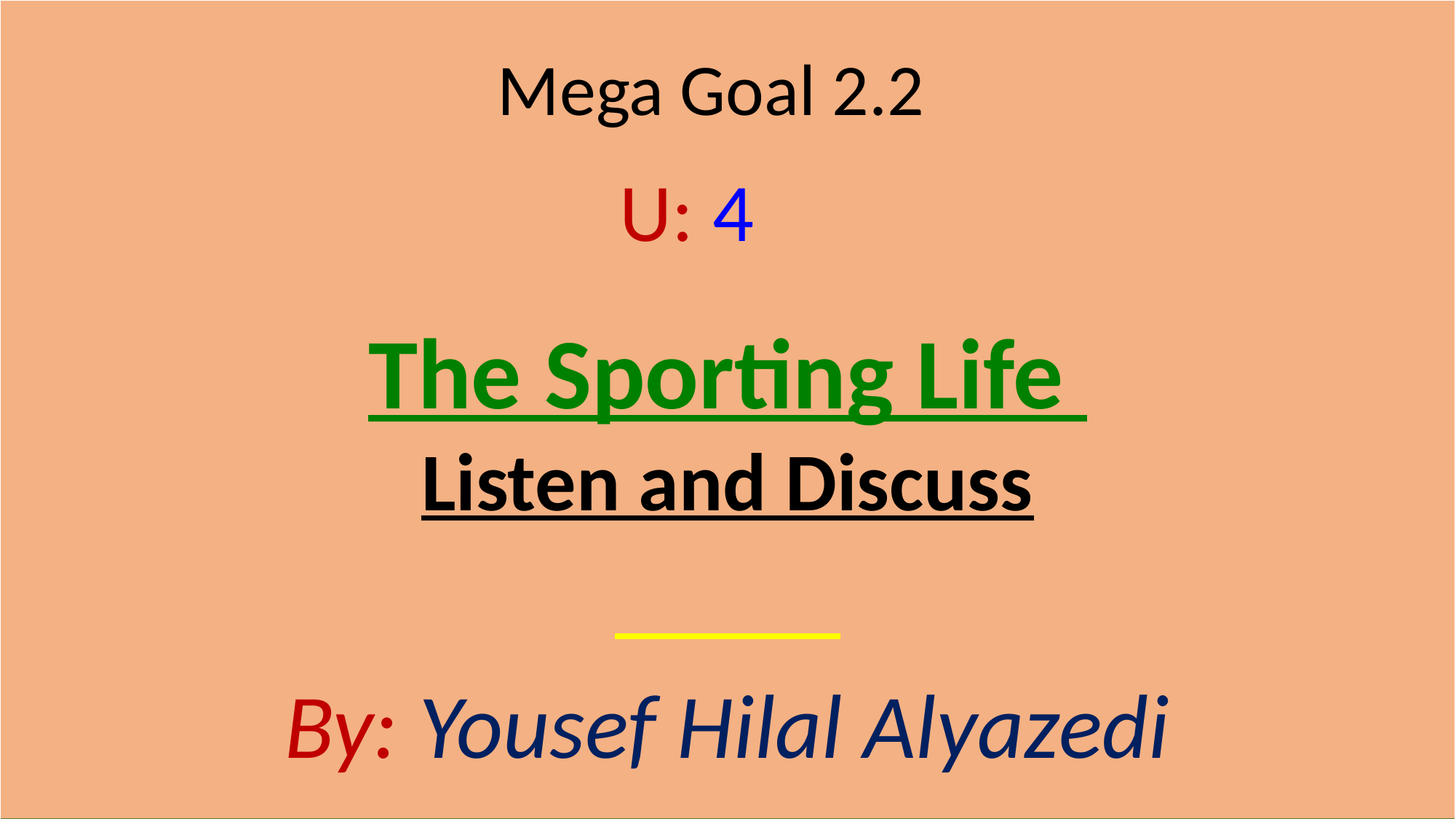

Mega Goal 2.2

   U: 4

The Sporting Life
Listen and Discuss

By: Yousef Hilal Alyazedi